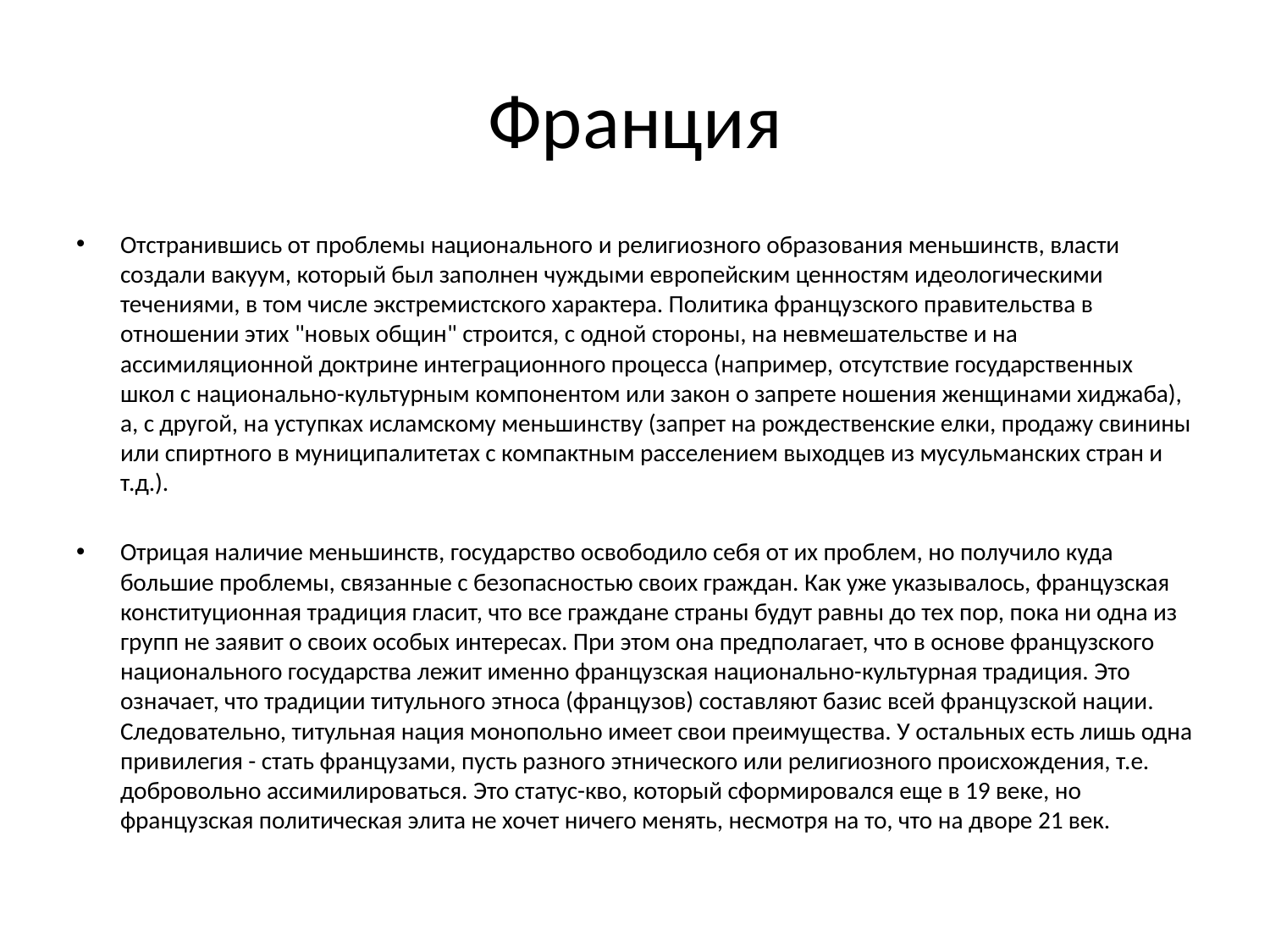

# Франция
Отстранившись от проблемы национального и религиозного образования меньшинств, власти создали вакуум, который был заполнен чуждыми европейским ценностям идеологическими течениями, в том числе экстремистского характера. Политика французского правительства в отношении этих "новых общин" строится, с одной стороны, на невмешательстве и на ассимиляционной доктрине интеграционного процесса (например, отсутствие государственных школ с национально-культурным компонентом или закон о запрете ношения женщинами хиджаба), а, с другой, на уступках исламскому меньшинству (запрет на рождественские елки, продажу свинины или спиртного в муниципалитетах с компактным расселением выходцев из мусульманских стран и т.д.).

Отрицая наличие меньшинств, государство освободило себя от их проблем, но получило куда большие проблемы, связанные с безопасностью своих граждан. Как уже указывалось, французская конституционная традиция гласит, что все граждане страны будут равны до тех пор, пока ни одна из групп не заявит о своих особых интересах. При этом она предполагает, что в основе французского национального государства лежит именно французская национально-культурная традиция. Это означает, что традиции титульного этноса (французов) составляют базис всей французской нации. Следовательно, титульная нация монопольно имеет свои преимущества. У остальных есть лишь одна привилегия - стать французами, пусть разного этнического или религиозного происхождения, т.е. добровольно ассимилироваться. Это статус-кво, который сформировался еще в 19 веке, но французская политическая элита не хочет ничего менять, несмотря на то, что на дворе 21 век.